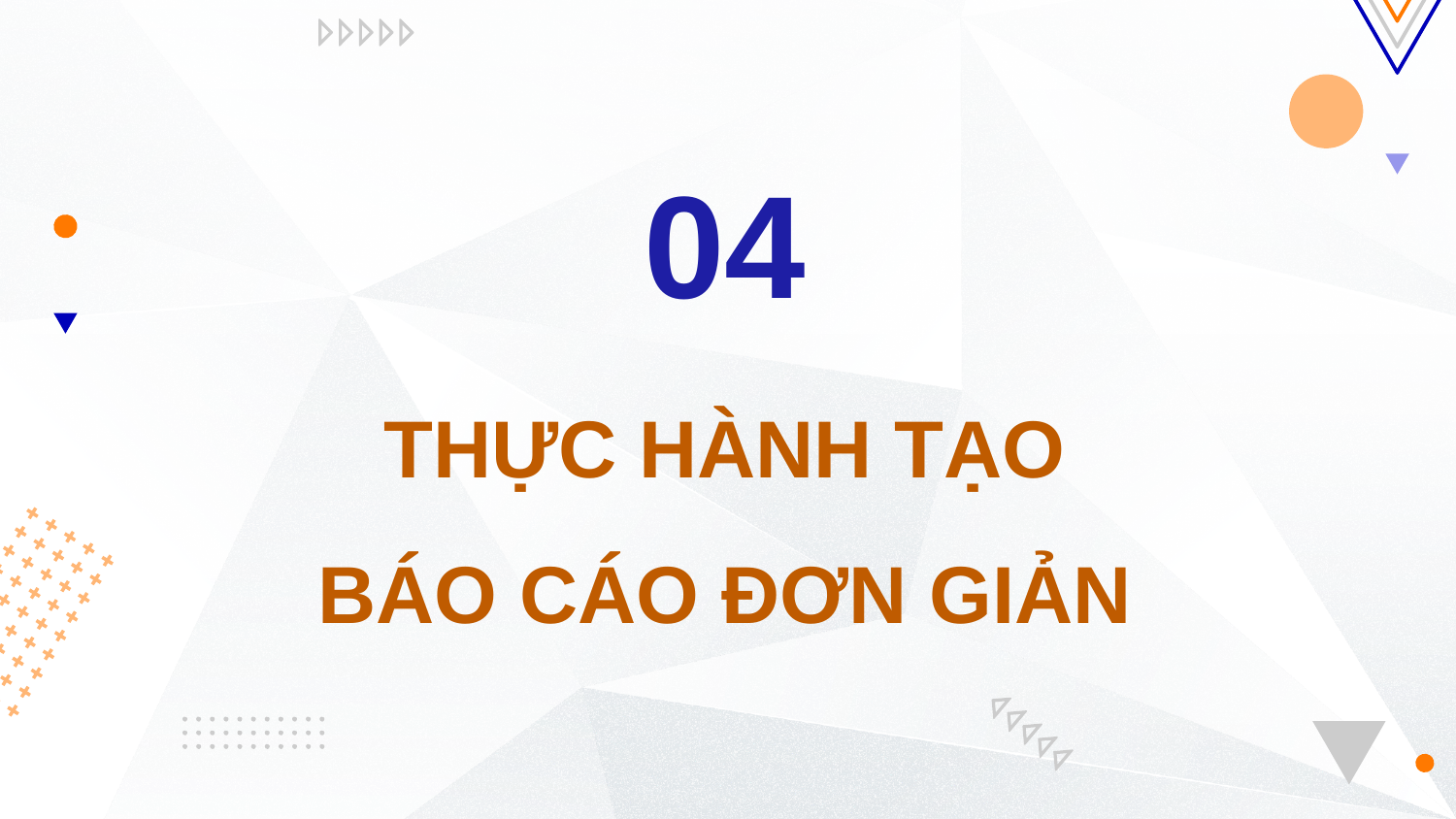

# 04
THỰC HÀNH TẠO BÁO CÁO ĐƠN GIẢN